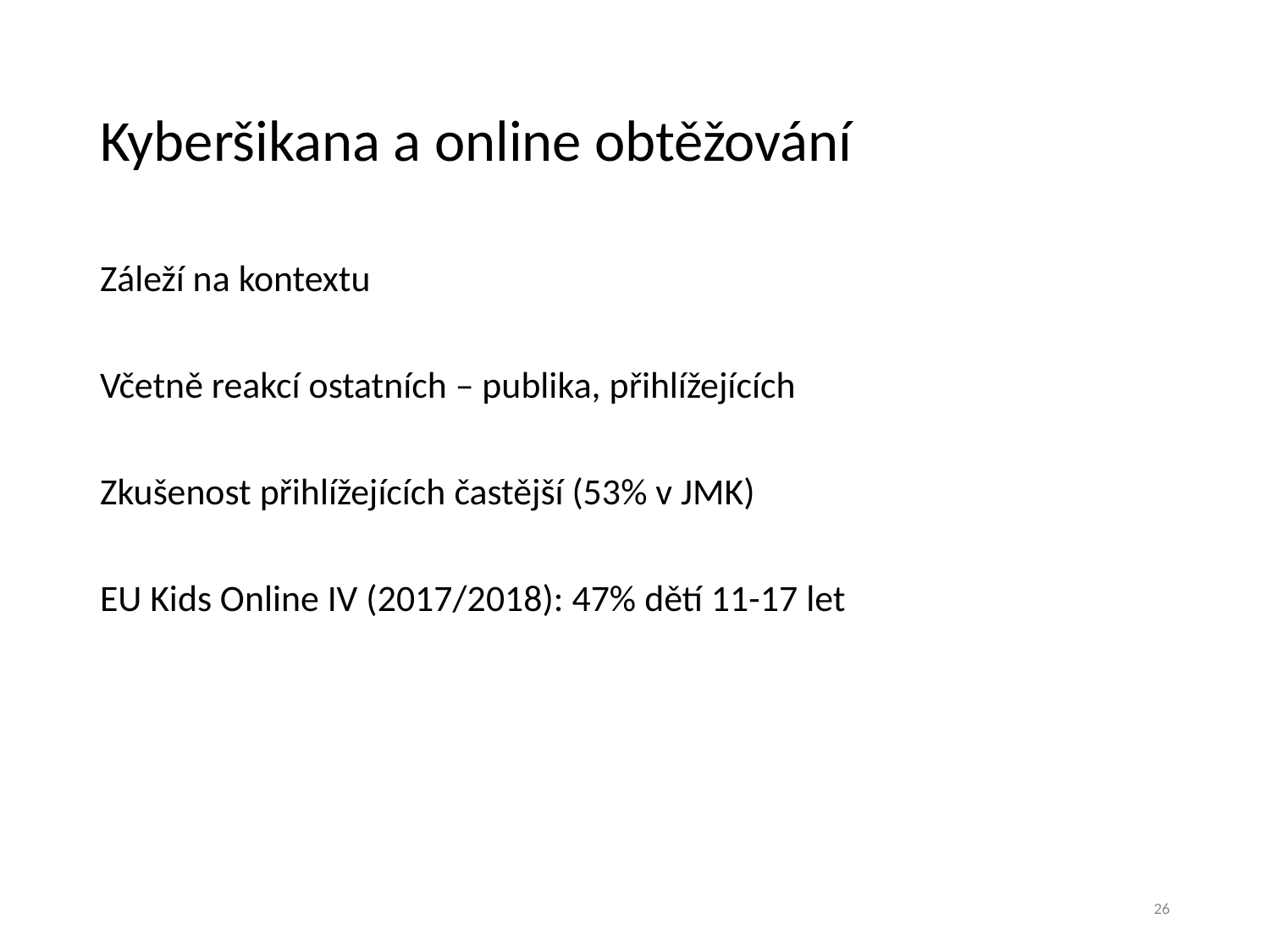

# Kyberšikana a online obtěžování
Záleží na kontextu

Včetně reakcí ostatních – publika, přihlížejících

Zkušenost přihlížejících častější (53% v JMK)

EU Kids Online IV (2017/2018): 47% dětí 11-17 let

26